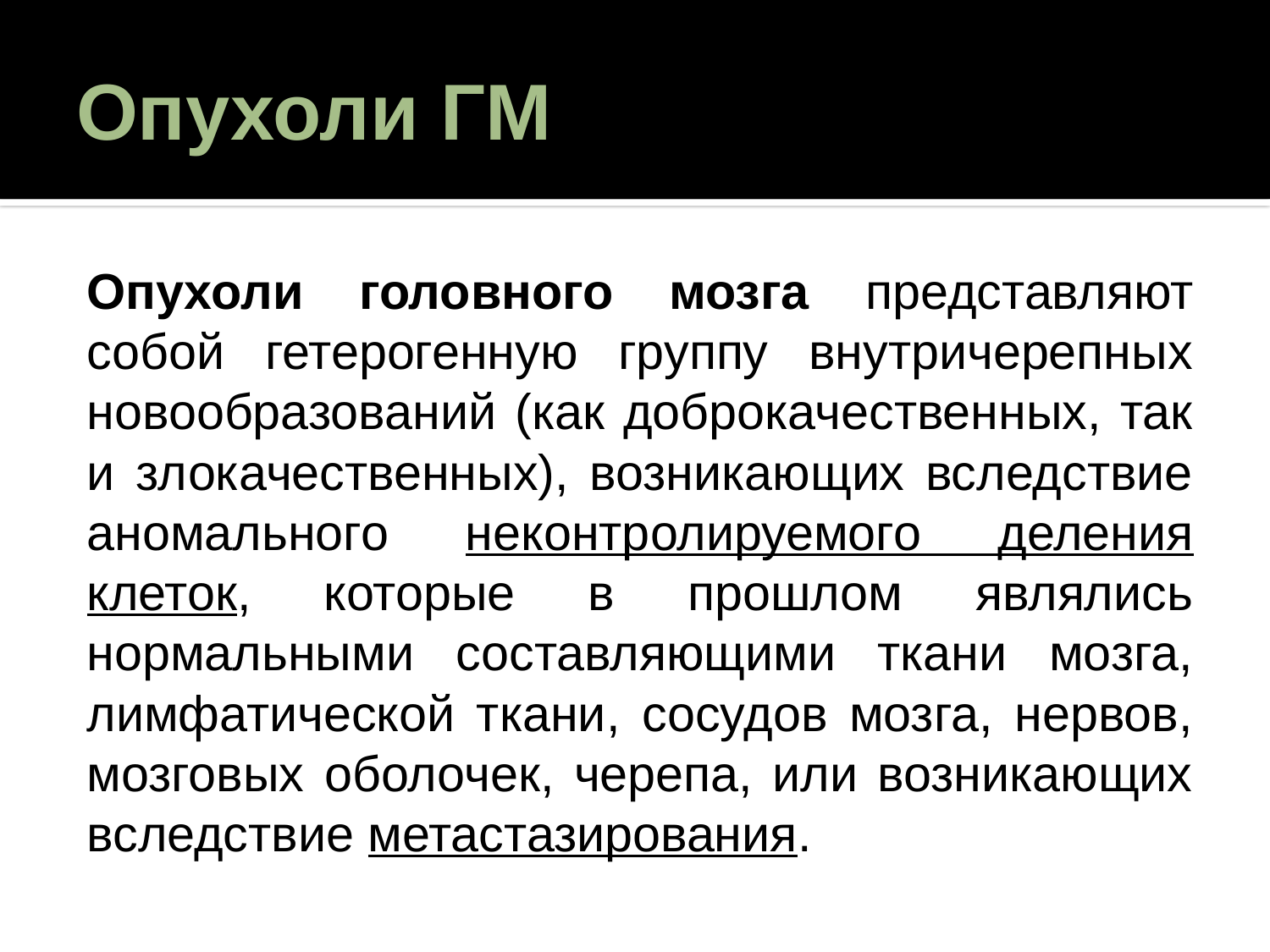

# Опухоли ГМ
Опухоли головного мозга представляют собой гетерогенную группу внутричерепных новообразований (как доброкачественных, так и злокачественных), возникающих вследствие аномального неконтролируемого деления клеток, которые в прошлом являлись нормальными составляющими ткани мозга, лимфатической ткани, сосудов мозга, нервов, мозговых оболочек, черепа, или возникающих вследствие метастазирования.